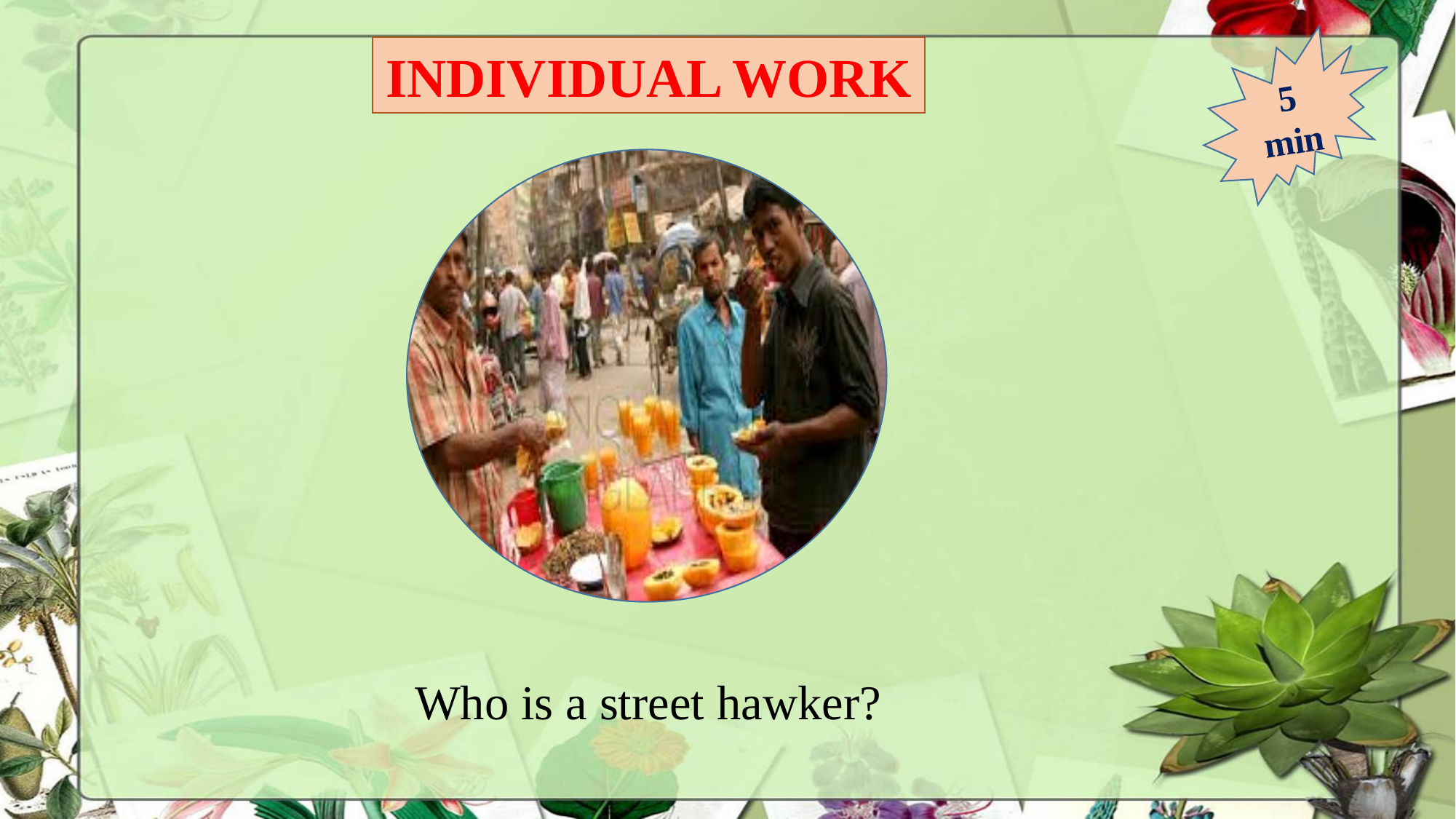

5 min
INDIVIDUAL WORK

Who is a street hawker?